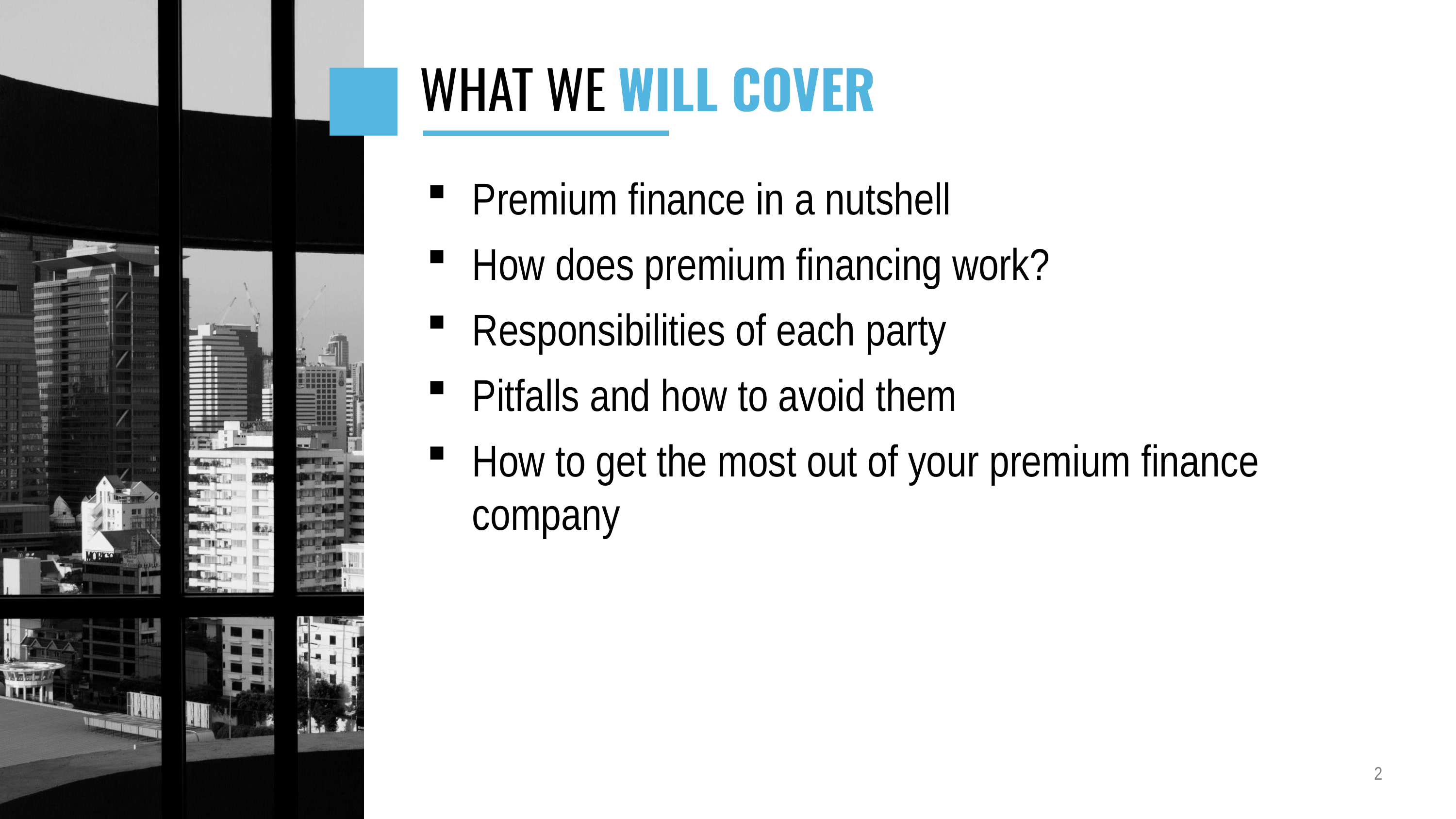

# What we will cover
Premium finance in a nutshell
How does premium financing work?
Responsibilities of each party
Pitfalls and how to avoid them
How to get the most out of your premium finance company
2